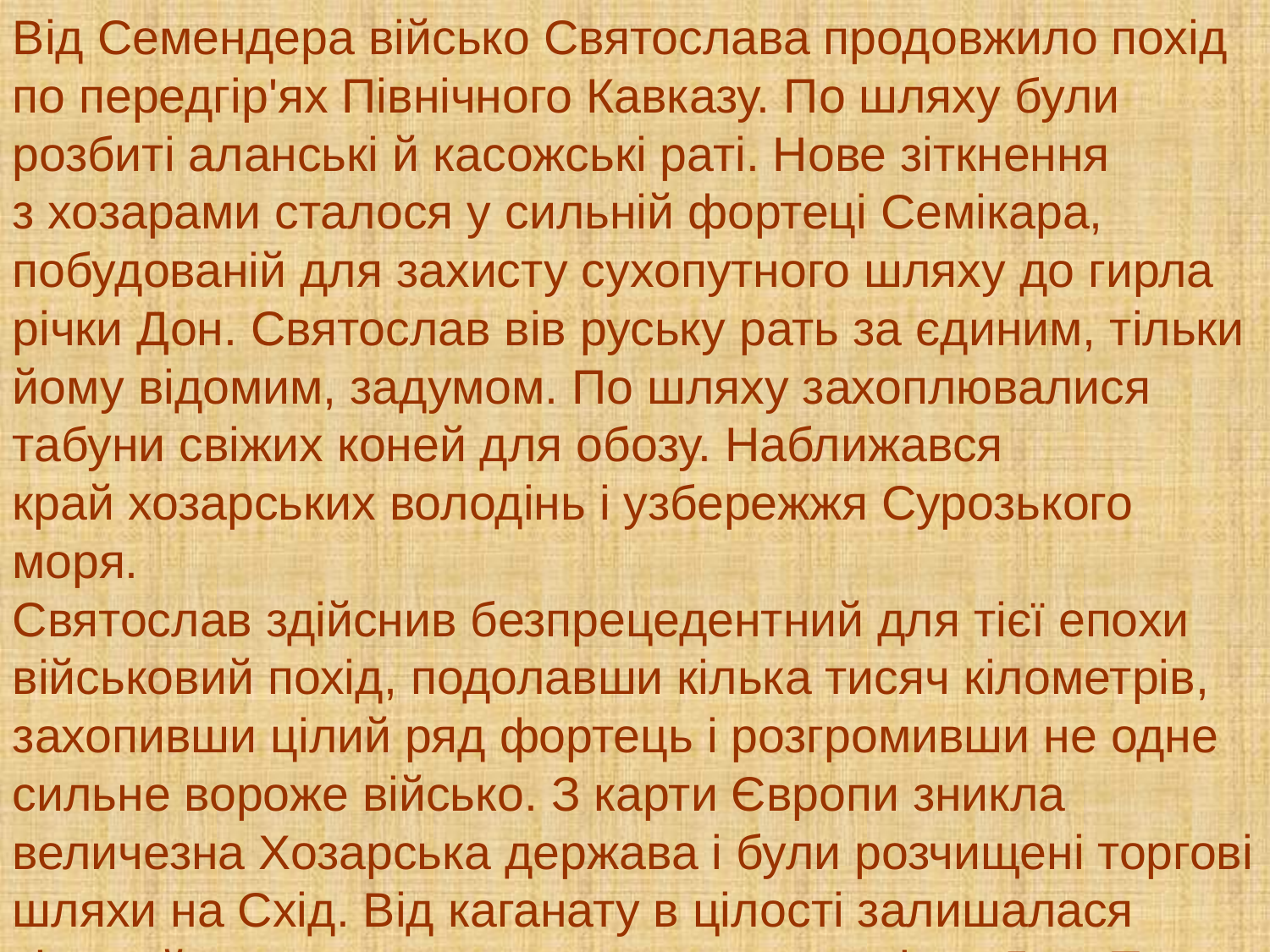

Від Семендера військо Святослава продовжило похід по передгір'ях Північного Кавказу. По шляху були розбиті аланські й касожські раті. Нове зіткнення з хозарами сталося у сильній фортеці Семікара, побудованій для захисту сухопутного шляху до гирла річки Дон. Святослав вів руську рать за єдиним, тільки йому відомим, задумом. По шляху захоплювалися табуни свіжих коней для обозу. Наближався край хозарських володінь і узбережжя Сурозького моря.
Святослав здійснив безпрецедентний для тієї епохи військовий похід, подолавши кілька тисяч кілометрів, захопивши цілий ряд фортець і розгромивши не одне сильне вороже військо. З карти Європи зникла величезна Хозарська держава і були розчищені торгові шляхи на Схід. Від каганату в цілості залишалася тільки його частина, що прилягала до річки Дон. Тут знаходилася одна з найсильніших хозарських фортець — Саркел. Князь Святослав зі славою і багатою здобиччю повернувся в стольний град Київ, де від його імені правила його мати, княгиня Ольга. Однак державні справи його мало цікавили — він бачив себе тільки на військовому терені.